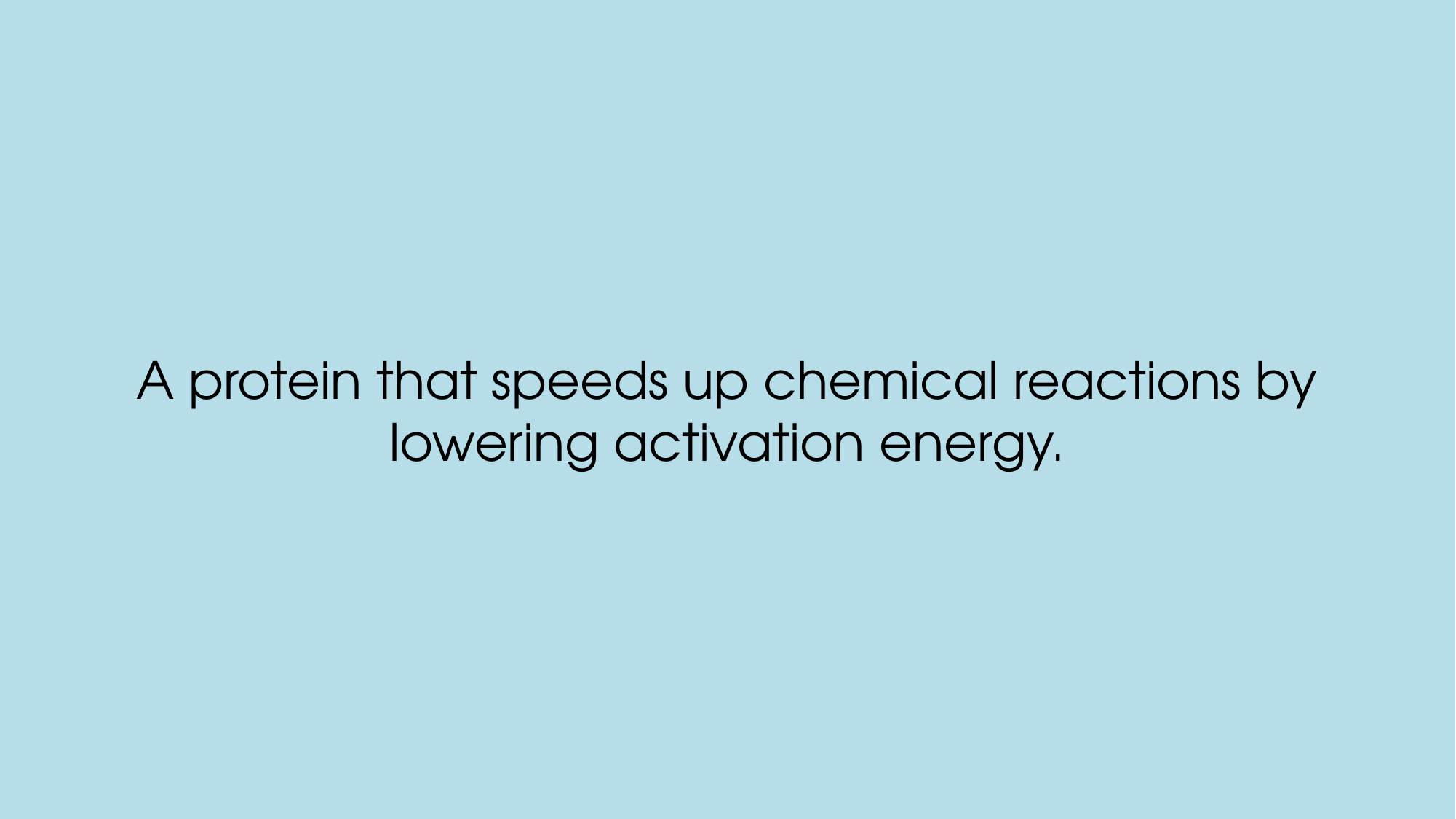

# A protein that speeds up chemical reactions by lowering activation energy.